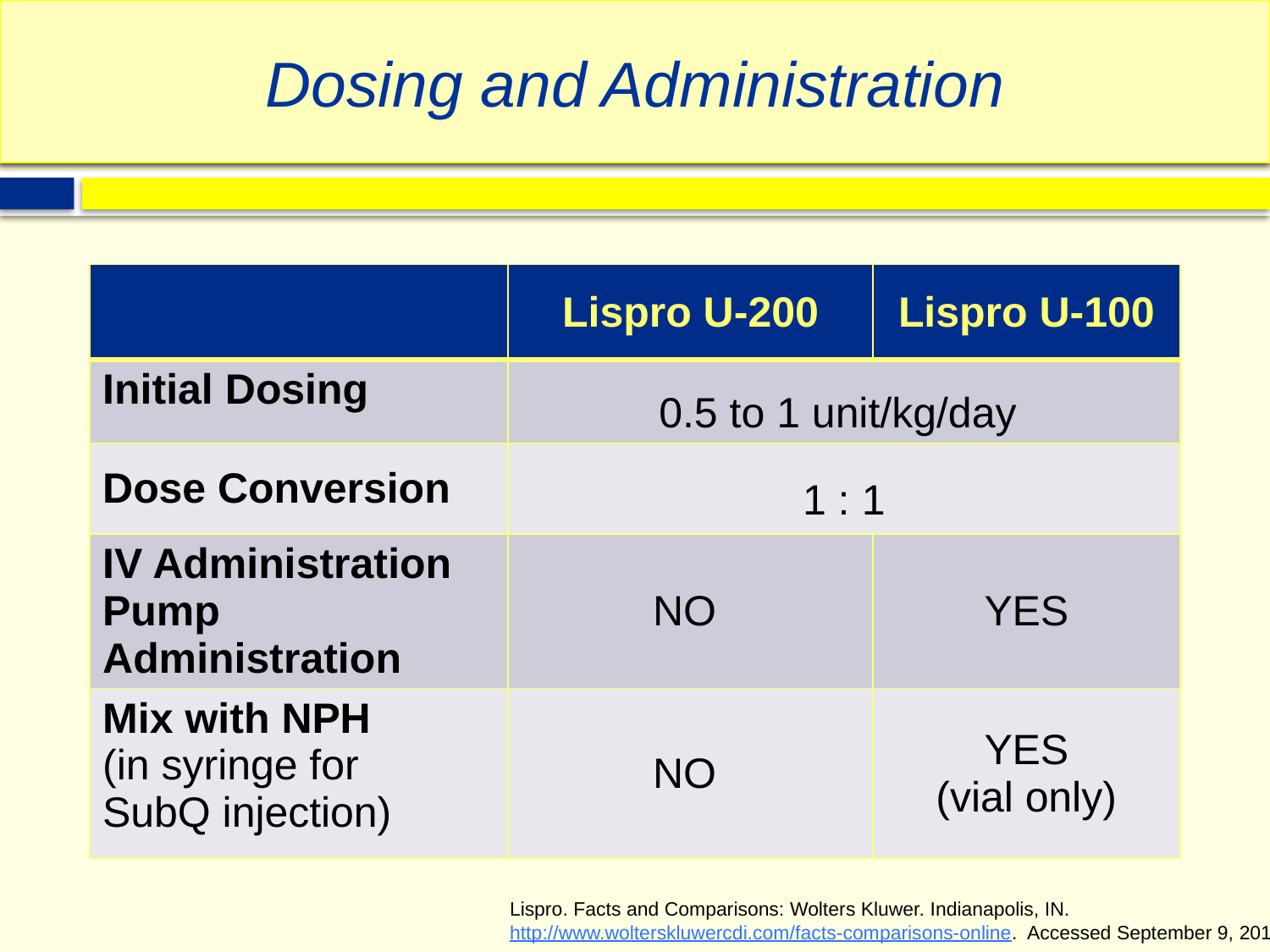

# Dosing and Administration
|  | Lispro U-200 | Lispro U-100 |
| --- | --- | --- |
| Initial Dosing | 0.5 to 1 unit/kg/day |  |
| Dose Conversion | 1 : 1 |  |
| IV Administration Pump Administration | NO | YES |
| Mix with NPH (in syringe for SubQ injection) | NO | YES (vial only) |
Lispro. Facts and Comparisons: Wolters Kluwer. Indianapolis, IN. http://www.wolterskluwercdi.com/facts-comparisons-online.  Accessed September 9, 2016.